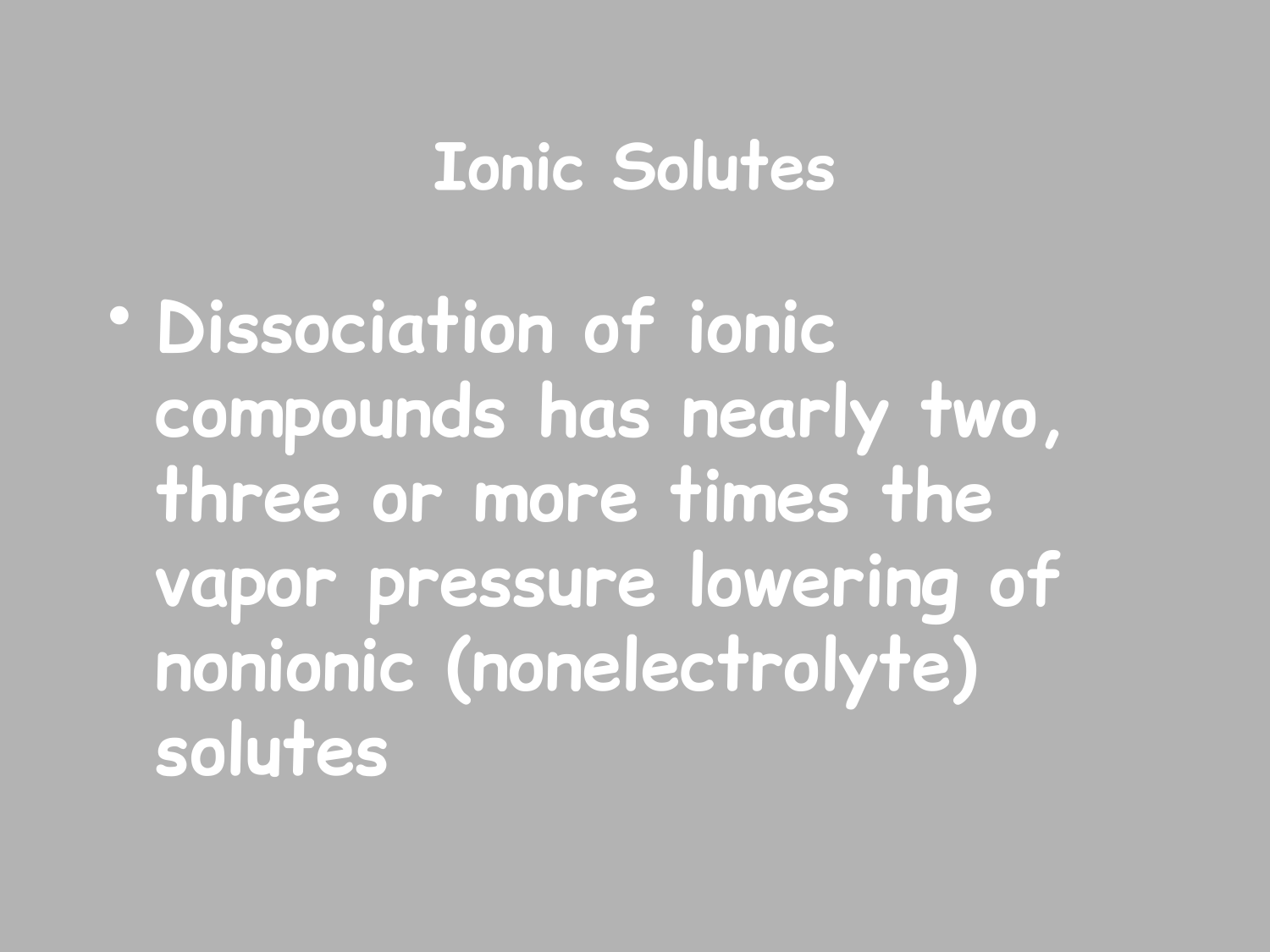

# Ionic Solutes
Dissociation of ionic compounds has nearly two, three or more times the vapor pressure lowering of nonionic (nonelectrolyte) solutes